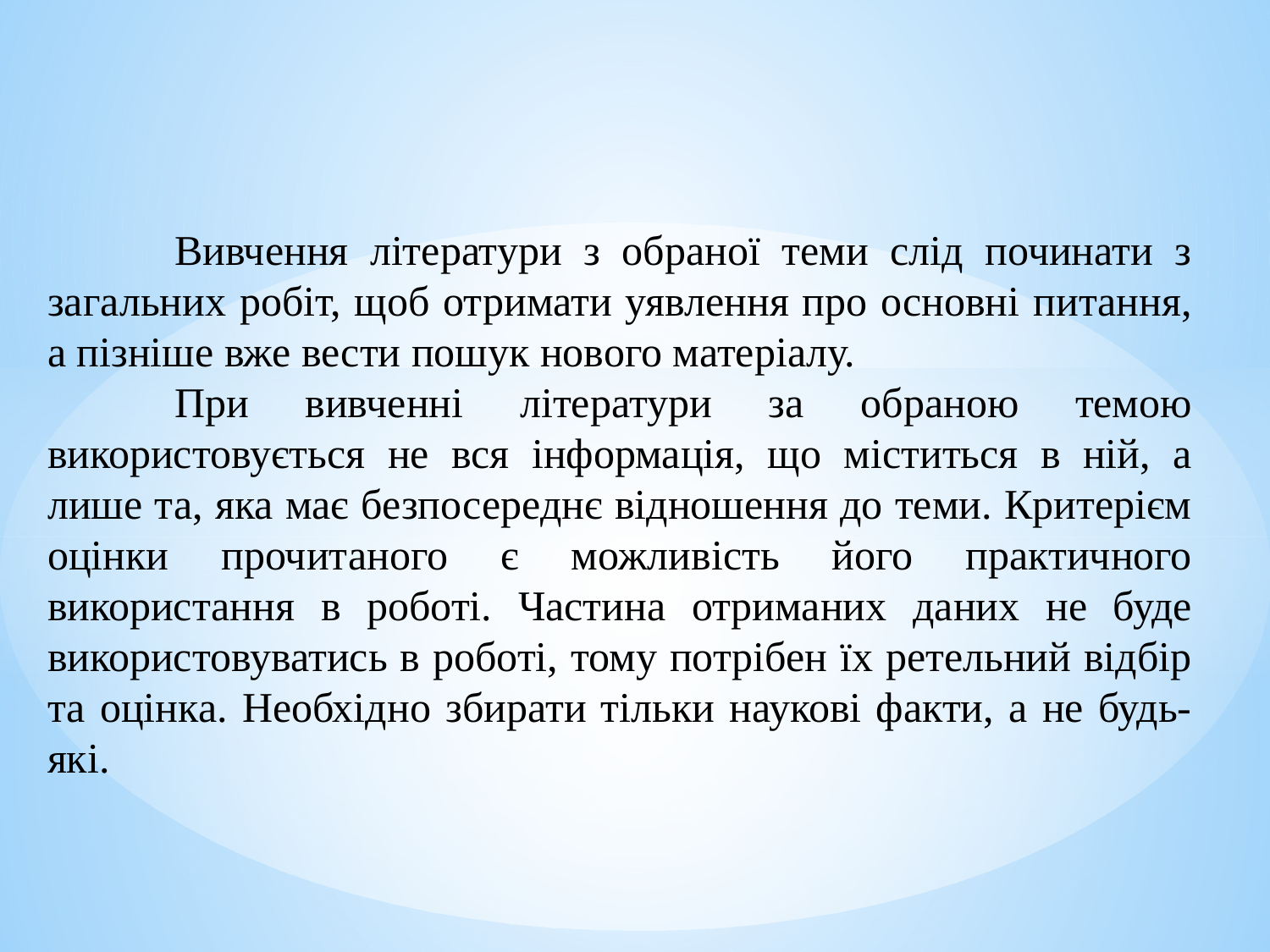

Вивчення літератури з обраної теми слід починати з загальних робіт, щоб отримати уявлення про основні питання, а пізніше вже вести пошук нового матеріалу.
	При вивченні літератури за обраною темою використовується не вся інформація, що міститься в ній, а лише та, яка має безпосереднє відношення до теми. Критерієм оцінки прочитаного є можливість його практичного використання в роботі. Частина отриманих даних не буде використовуватись в роботі, тому потрібен їх ретельний відбір та оцінка. Необхідно збирати тільки наукові факти, а не будь-які.